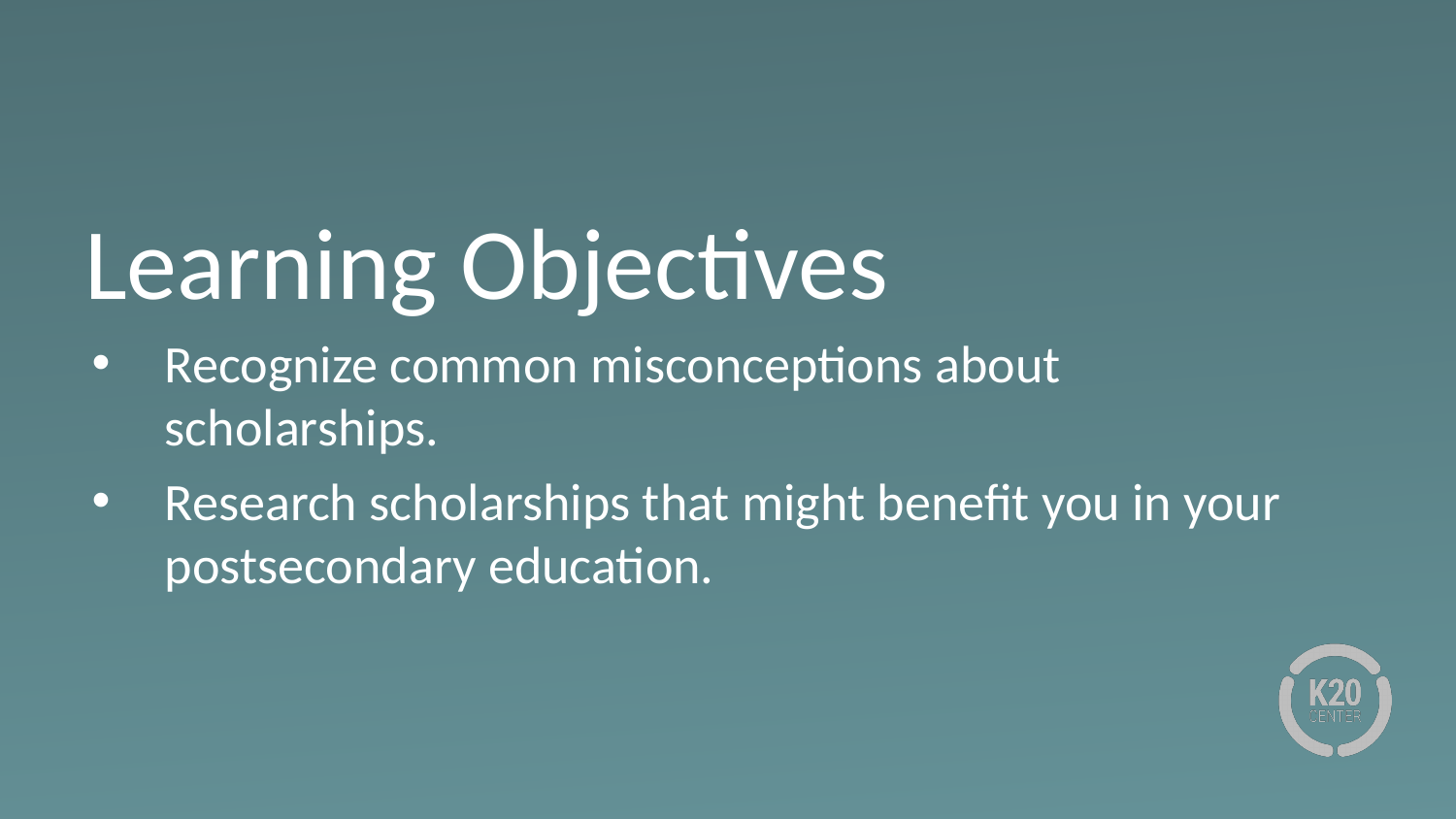

# Learning Objectives
Recognize common misconceptions about scholarships.
Research scholarships that might benefit you in your postsecondary education.